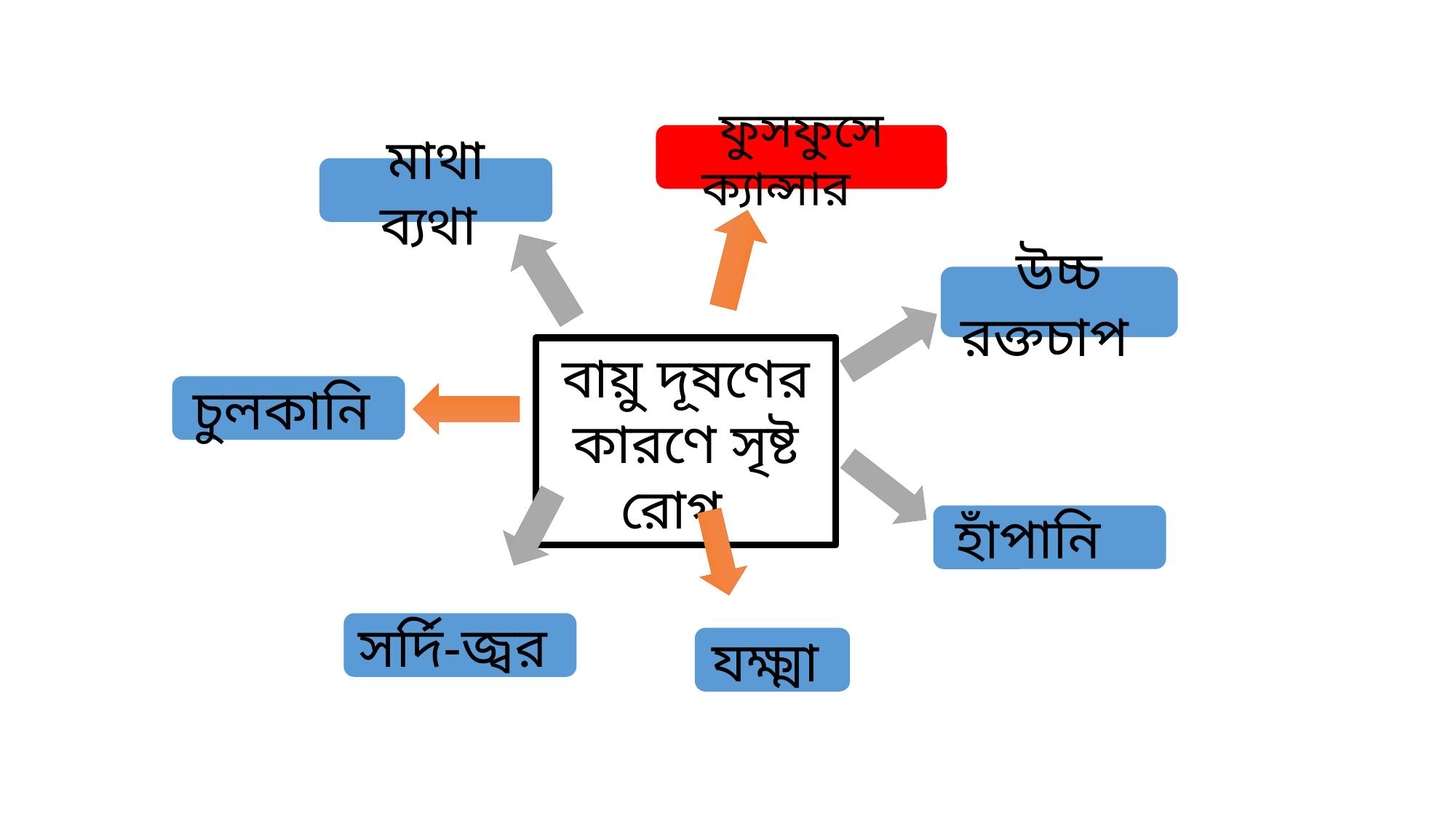

ফুসফুসে ক্যান্সার
মাথা ব্যথা

উচ্চ রক্তচাপ

বায়ু দূষণের কারণে সৃষ্ট রোগ
চুলকানি

হাঁপানি

সর্দি-জ্বর
যক্ষ্মা